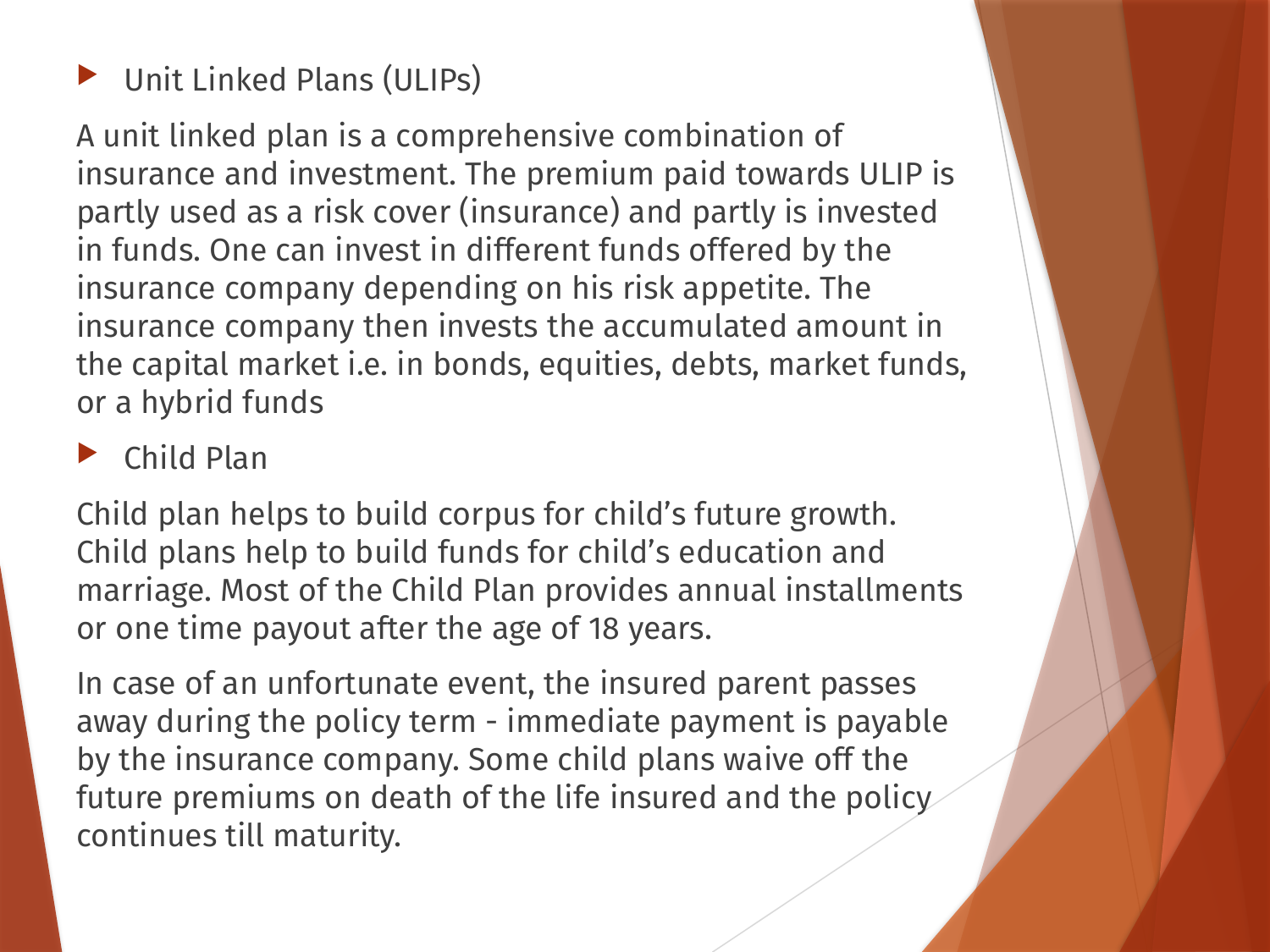

Unit Linked Plans (ULIPs)
A unit linked plan is a comprehensive combination of insurance and investment. The premium paid towards ULIP is partly used as a risk cover (insurance) and partly is invested in funds. One can invest in different funds offered by the insurance company depending on his risk appetite. The insurance company then invests the accumulated amount in the capital market i.e. in bonds, equities, debts, market funds, or a hybrid funds
Child Plan
Child plan helps to build corpus for child’s future growth. Child plans help to build funds for child’s education and marriage. Most of the Child Plan provides annual installments or one time payout after the age of 18 years.
In case of an unfortunate event, the insured parent passes away during the policy term - immediate payment is payable by the insurance company. Some child plans waive off the future premiums on death of the life insured and the policy continues till maturity.